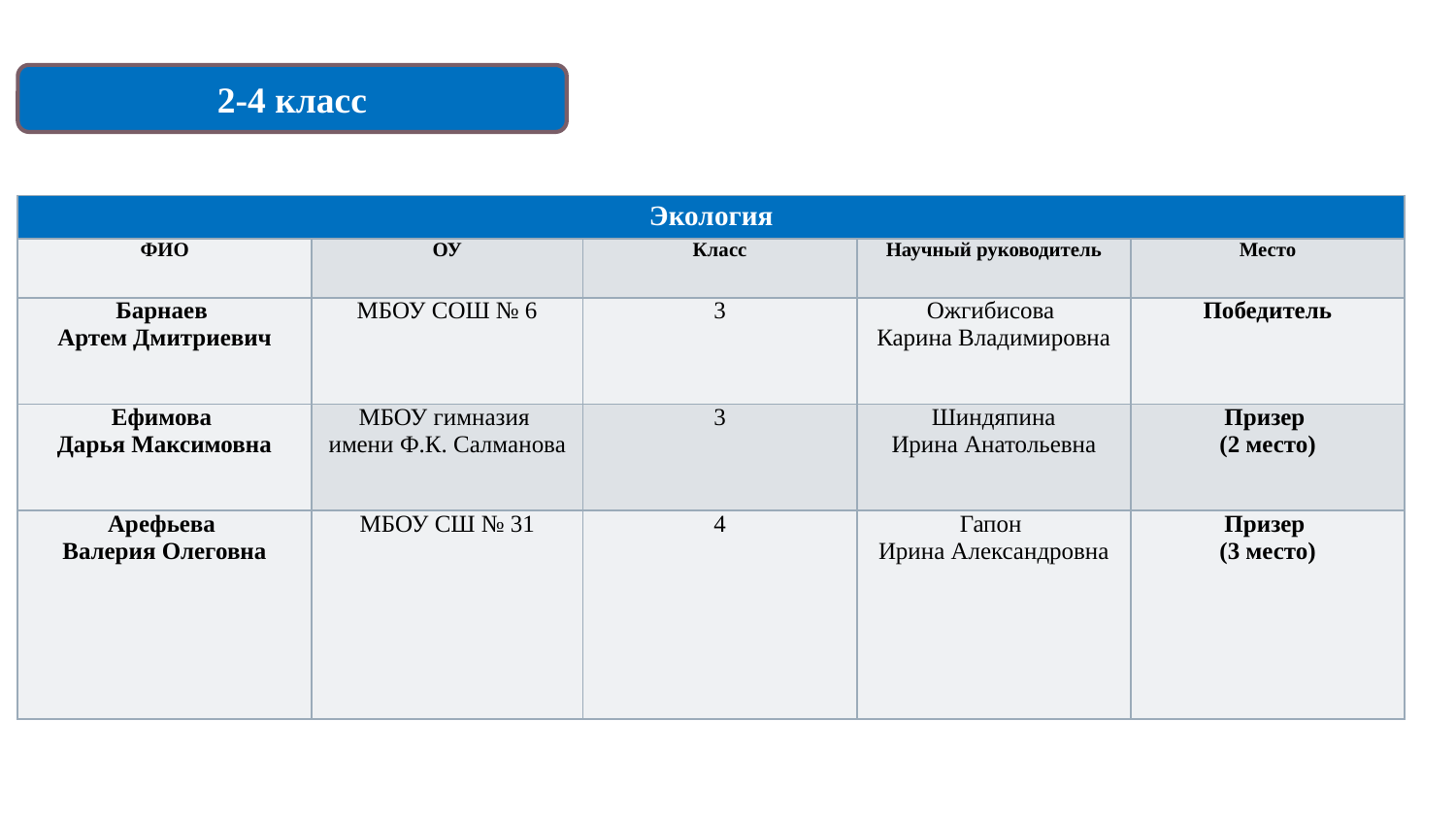

2-4 класс
| Экология |  |  |  |  |
| --- | --- | --- | --- | --- |
| ФИО | ОУ | Класс | Научный руководитель | Место |
| Барнаев Артем Дмитриевич | МБОУ СОШ № 6 | 3 | Ожгибисова Карина Владимировна | Победитель |
| Ефимова Дарья Максимовна | МБОУ гимназия имени Ф.К. Салманова | 3 | Шиндяпина Ирина Анатольевна | Призер (2 место) |
| Арефьева Валерия Олеговна | МБОУ СШ № 31 | 4 | Гапон Ирина Александровна | Призер (3 место) |